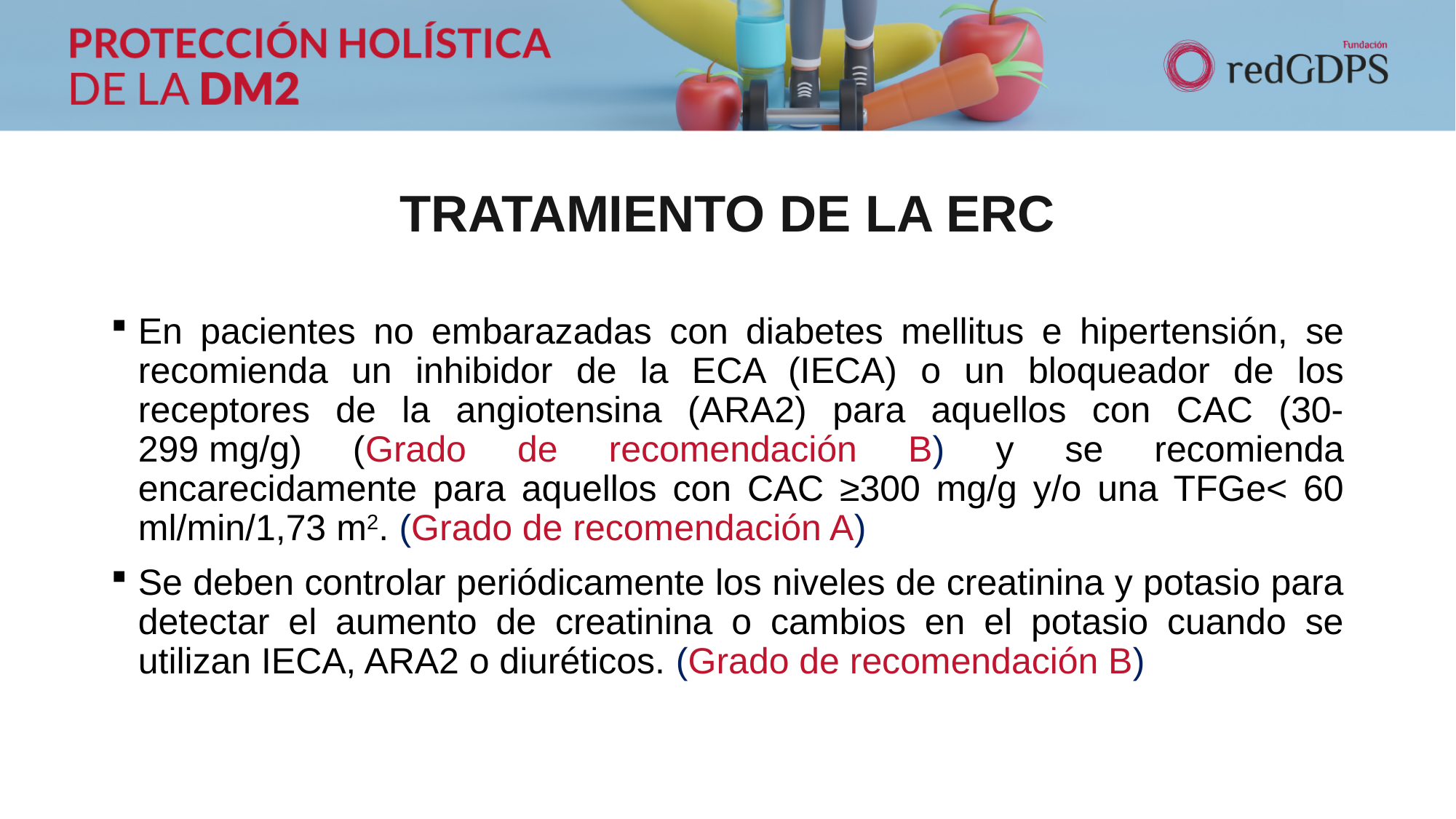

# TRATAMIENTO DE LA ERC
En pacientes no embarazadas con diabetes mellitus e hipertensión, se recomienda un inhibidor de la ECA (IECA) o un bloqueador de los receptores de la angiotensina (ARA2) para aquellos con CAC (30- 299 mg/g) (Grado de recomendación B) y se recomienda encarecidamente para aquellos con CAC ≥300 mg/g y/o una TFGe< 60 ml/min/1,73 m2. (Grado de recomendación A)
Se deben controlar periódicamente los niveles de creatinina y potasio para detectar el aumento de creatinina o cambios en el potasio cuando se utilizan IECA, ARA2 o diuréticos. (Grado de recomendación B)